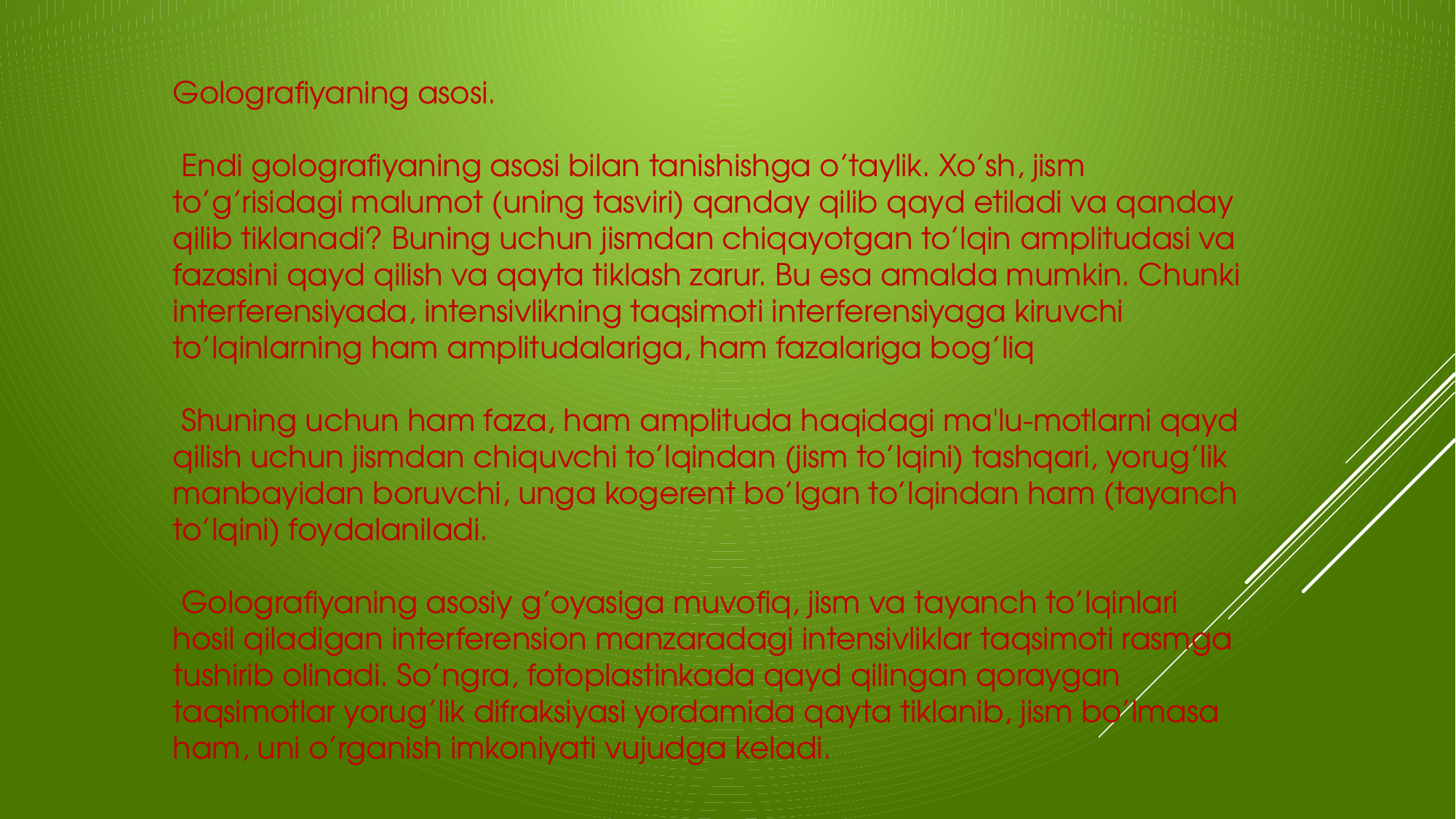

Golografiyaning asosi.

 Endi golografiyaning asosi bilan tanishishga o’taylik. Xo’sh, jism to’g’risidagi malumot (uning tasviri) qanday qilib qayd etiladi va qanday qilib tiklanadi? Buning uchun jismdan chiqayotgan to’lqin amplitudasi va fazasini qayd qilish va qayta tiklash zarur. Bu esa amalda mumkin. Chunki interferensiyada, intensivlikning taqsimoti interferensiyaga kiruvchi to’lqinlarning ham amplitudalariga, ham fazalariga bog’liq

 Shuning uchun ham faza, ham amplituda haqidagi ma'lu-motlarni qayd qilish uchun jismdan chiquvchi to’lqindan (jism to’lqini) tashqari, yorug’lik manbayidan boruvchi, unga kogerent bo’lgan to’lqindan ham (tayanch to’lqini) foydalaniladi.

 Golografiyaning asosiy g’oyasiga muvofiq, jism va tayanch to’lqinlari hosil qiladigan interferension manzaradagi intensivliklar taqsimoti rasmga tushirib olinadi. So’ngra, fotoplastinkada qayd qilingan qoraygan taqsimotlar yorug’lik difraksiyasi yordamida qayta tiklanib, jism bo’lmasa ham, uni o’rganish imkoniyati vujudga keladi.